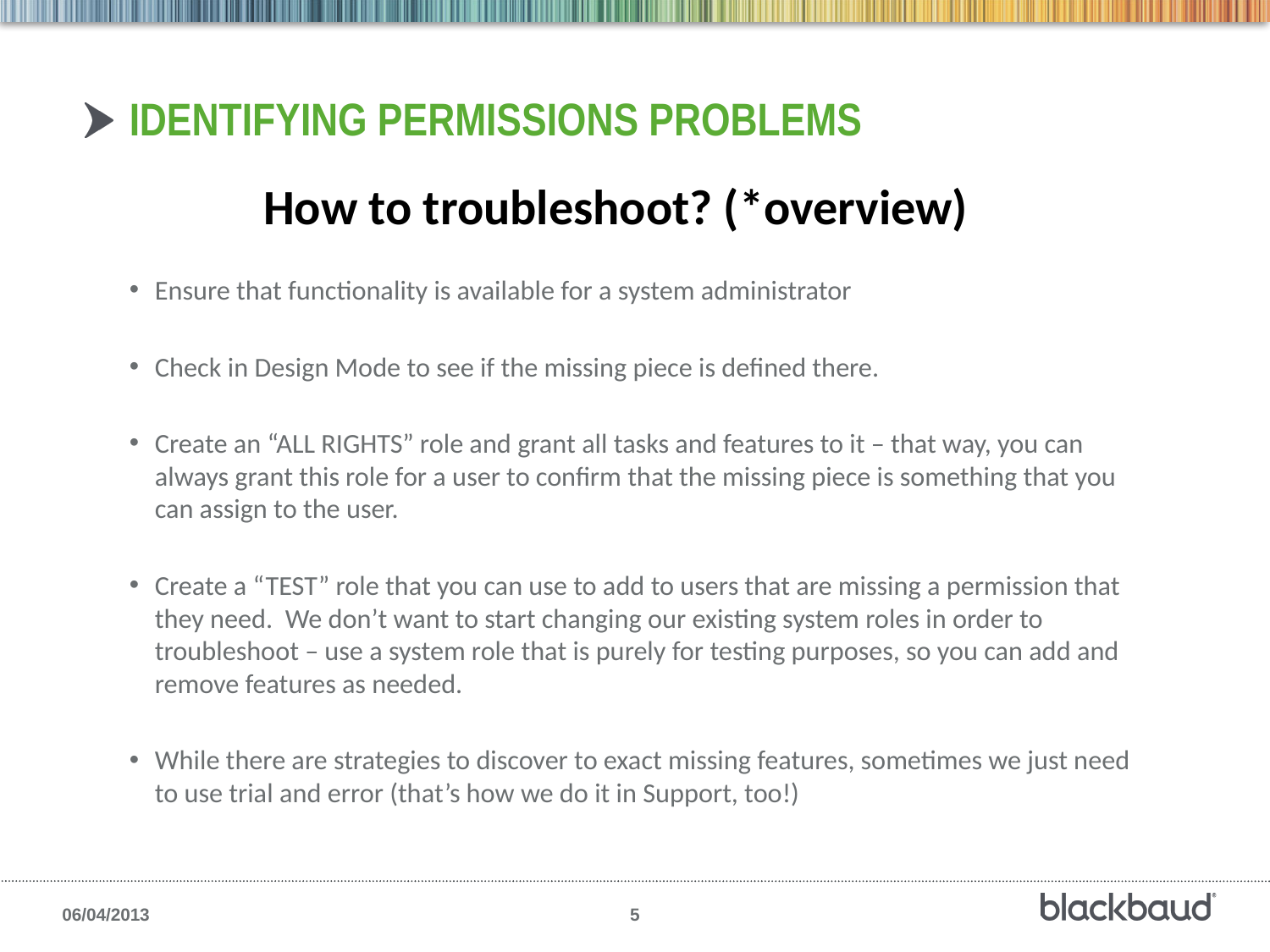

# Identifying Permissions problems
How to troubleshoot? (*overview)
Ensure that functionality is available for a system administrator

Check in Design Mode to see if the missing piece is defined there.

Create an “ALL RIGHTS” role and grant all tasks and features to it – that way, you can always grant this role for a user to confirm that the missing piece is something that you can assign to the user.

Create a “TEST” role that you can use to add to users that are missing a permission that they need.  We don’t want to start changing our existing system roles in order to troubleshoot – use a system role that is purely for testing purposes, so you can add and remove features as needed.

While there are strategies to discover to exact missing features, sometimes we just need to use trial and error (that’s how we do it in Support, too!)